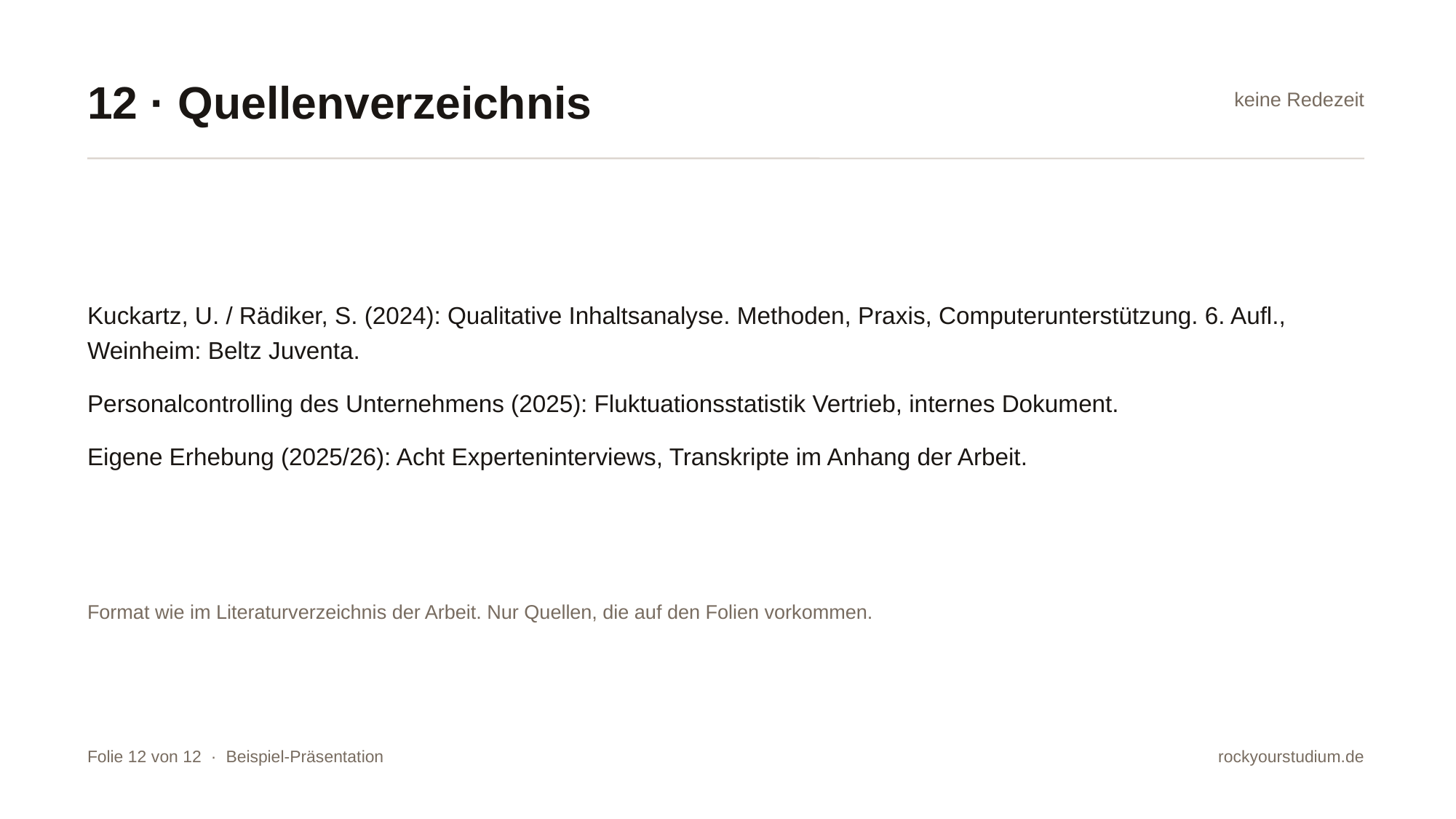

12 · Quellenverzeichnis
keine Redezeit

Kuckartz, U. / Rädiker, S. (2024): Qualitative Inhaltsanalyse. Methoden, Praxis, Computerunterstützung. 6. Aufl., Weinheim: Beltz Juventa.
Personalcontrolling des Unternehmens (2025): Fluktuationsstatistik Vertrieb, internes Dokument.
Eigene Erhebung (2025/26): Acht Experteninterviews, Transkripte im Anhang der Arbeit.
Format wie im Literaturverzeichnis der Arbeit. Nur Quellen, die auf den Folien vorkommen.
Folie 12 von 12  ·  Beispiel-Präsentation
rockyourstudium.de